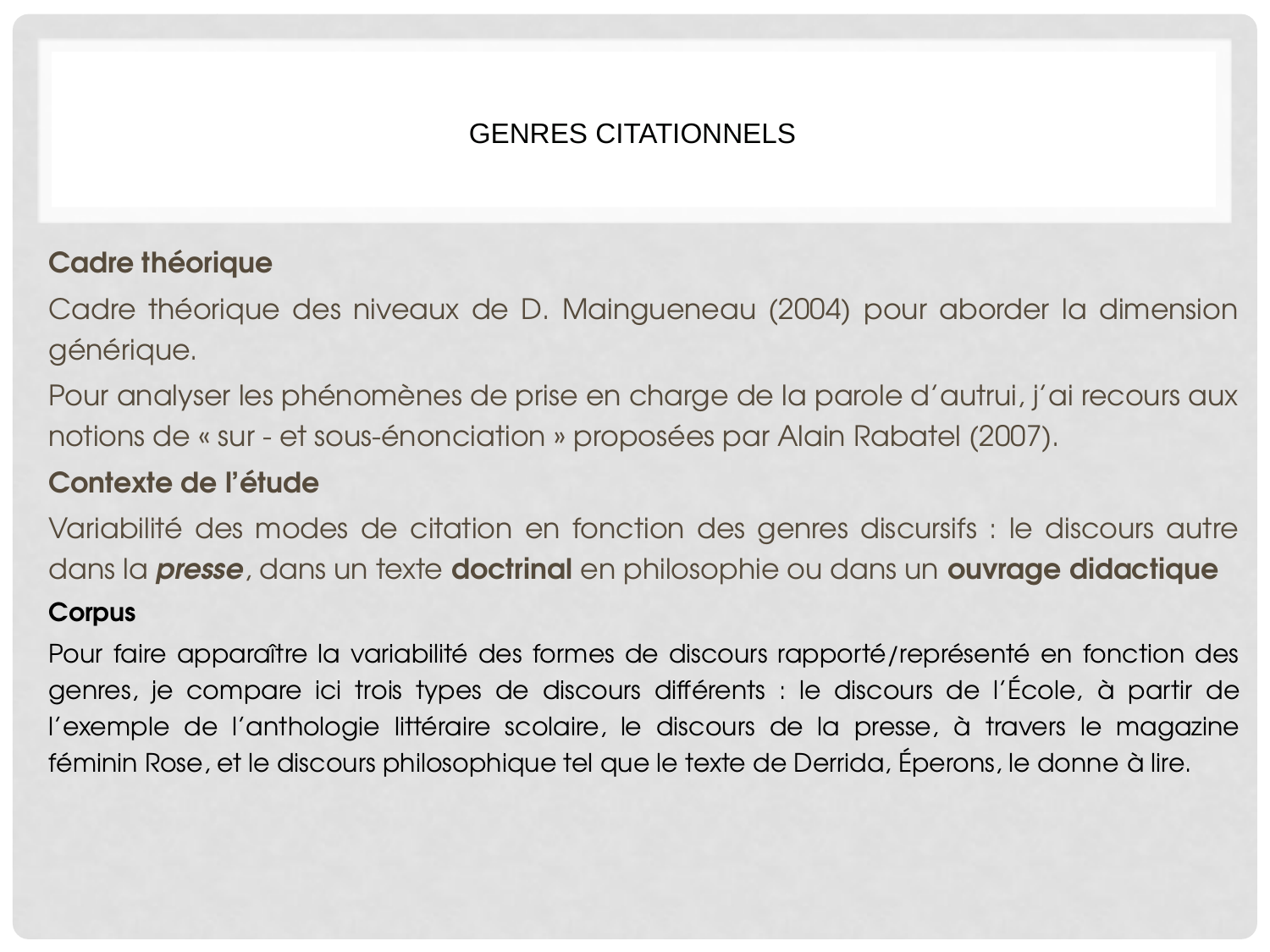

# Genres citationnels

Cadre théorique
Cadre théorique des niveaux de D. Maingueneau (2004) pour aborder la dimension générique.
Pour analyser les phénomènes de prise en charge de la parole d’autrui, j’ai recours aux notions de « sur - et sous-énonciation » proposées par Alain Rabatel (2007).
Contexte de l’étude
Variabilité des modes de citation en fonction des genres discursifs : le discours autre dans la presse, dans un texte doctrinal en philosophie ou dans un ouvrage didactique
Corpus
Pour faire apparaître la variabilité des formes de discours rapporté/représenté en fonction des genres, je compare ici trois types de discours différents : le discours de l’École, à partir de l’exemple de l’anthologie littéraire scolaire, le discours de la presse, à travers le magazine féminin Rose, et le discours philosophique tel que le texte de Derrida, Éperons, le donne à lire.